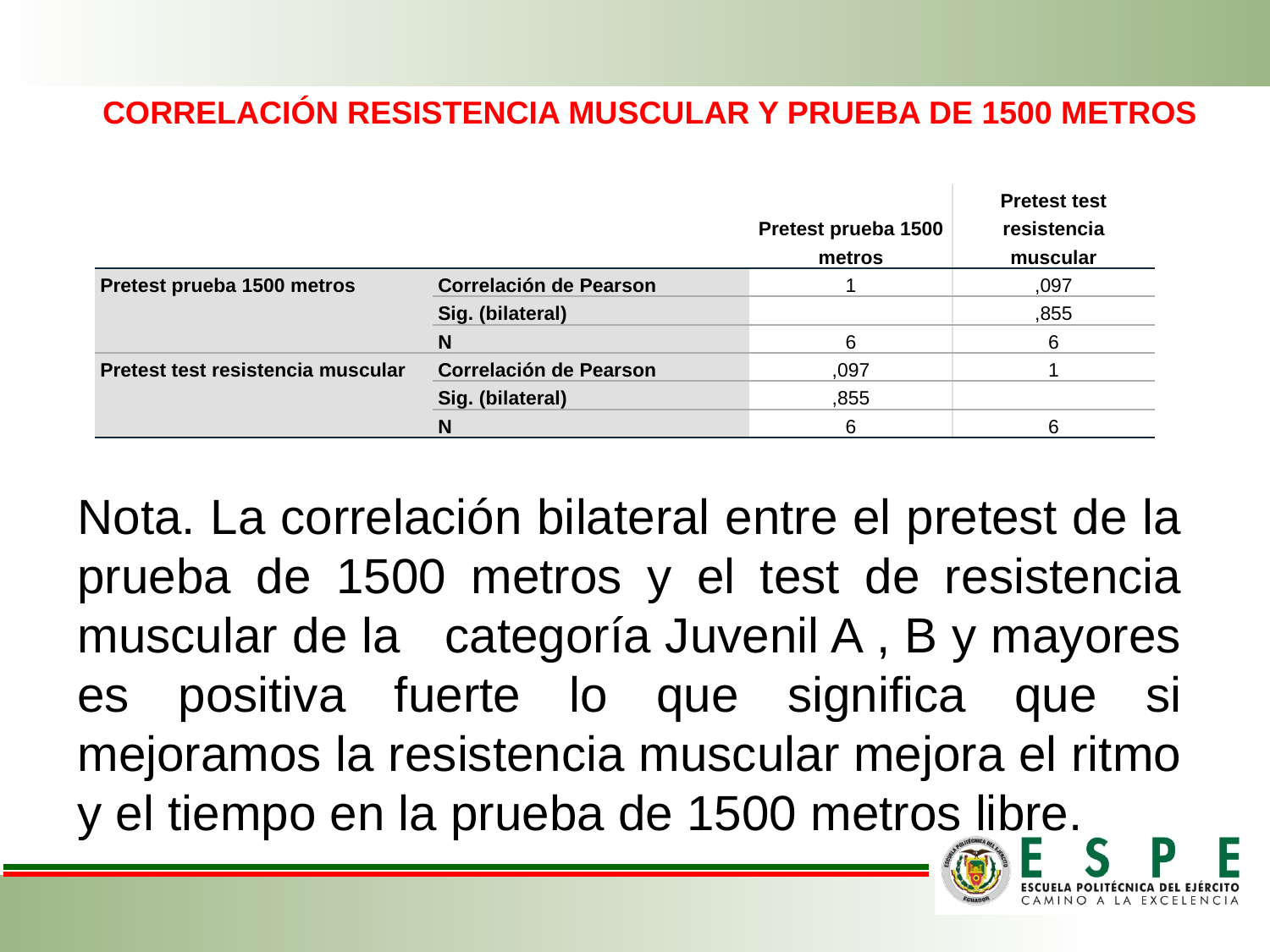

CORRELACIÓN RESISTENCIA MUSCULAR Y PRUEBA DE 1500 METROS
|  |  | Pretest prueba 1500 metros | Pretest test resistencia muscular |
| --- | --- | --- | --- |
| Pretest prueba 1500 metros | Correlación de Pearson | 1 | ,097 |
|  | Sig. (bilateral) |  | ,855 |
|  | N | 6 | 6 |
| Pretest test resistencia muscular | Correlación de Pearson | ,097 | 1 |
|  | Sig. (bilateral) | ,855 |  |
|  | N | 6 | 6 |
Nota. La correlación bilateral entre el pretest de la prueba de 1500 metros y el test de resistencia muscular de la   categoría Juvenil A , B y mayores es positiva fuerte lo que significa que si mejoramos la resistencia muscular mejora el ritmo y el tiempo en la prueba de 1500 metros libre.